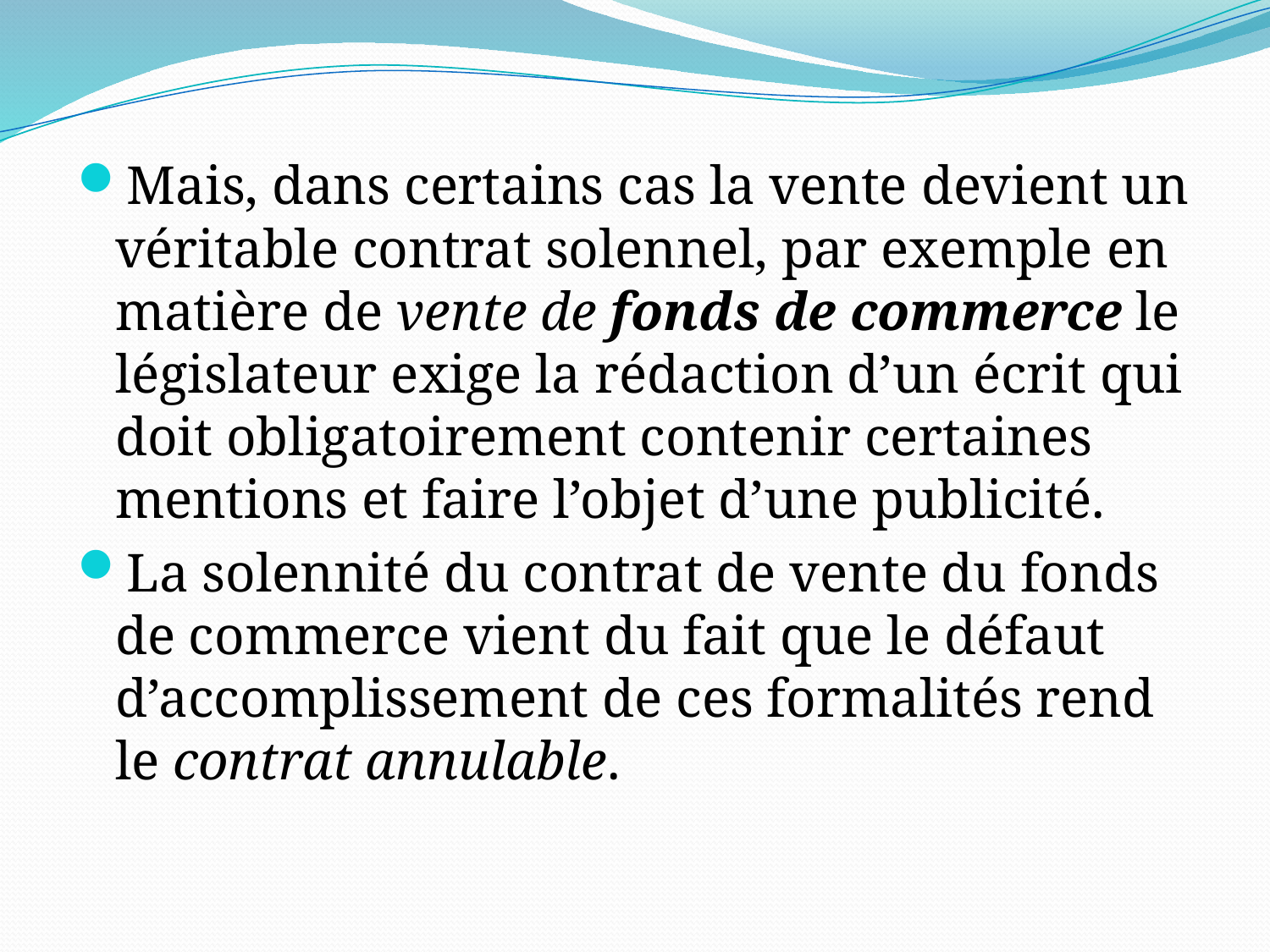

Mais, dans certains cas la vente devient un véritable contrat solennel, par exemple en matière de vente de fonds de commerce le législateur exige la rédaction d’un écrit qui doit obligatoirement contenir certaines mentions et faire l’objet d’une publicité.
La solennité du contrat de vente du fonds de commerce vient du fait que le défaut d’accomplissement de ces formalités rend le contrat annulable.